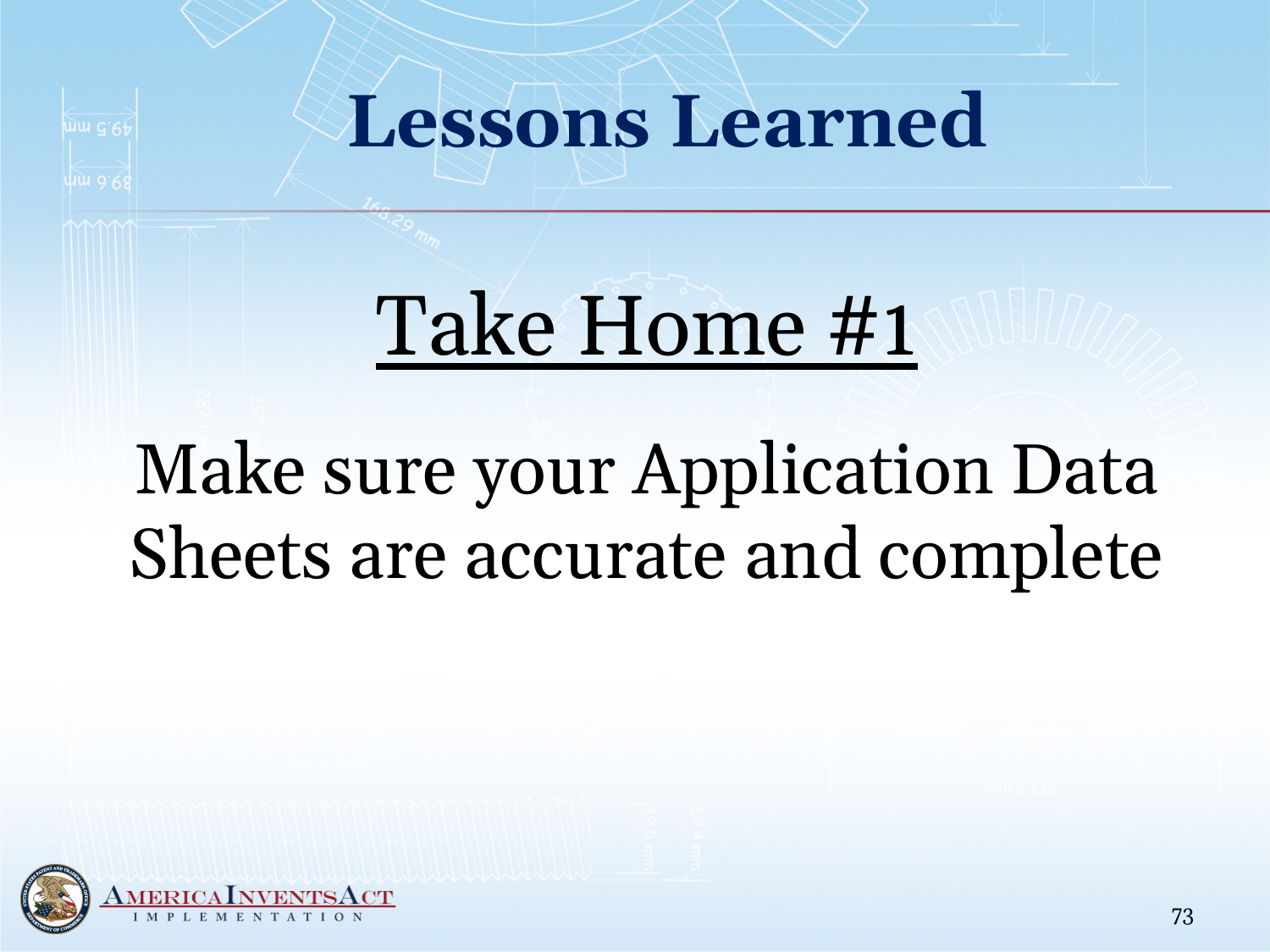

# Lessons Learned
Take Home #1

Make sure your Application Data Sheets are accurate and complete

73